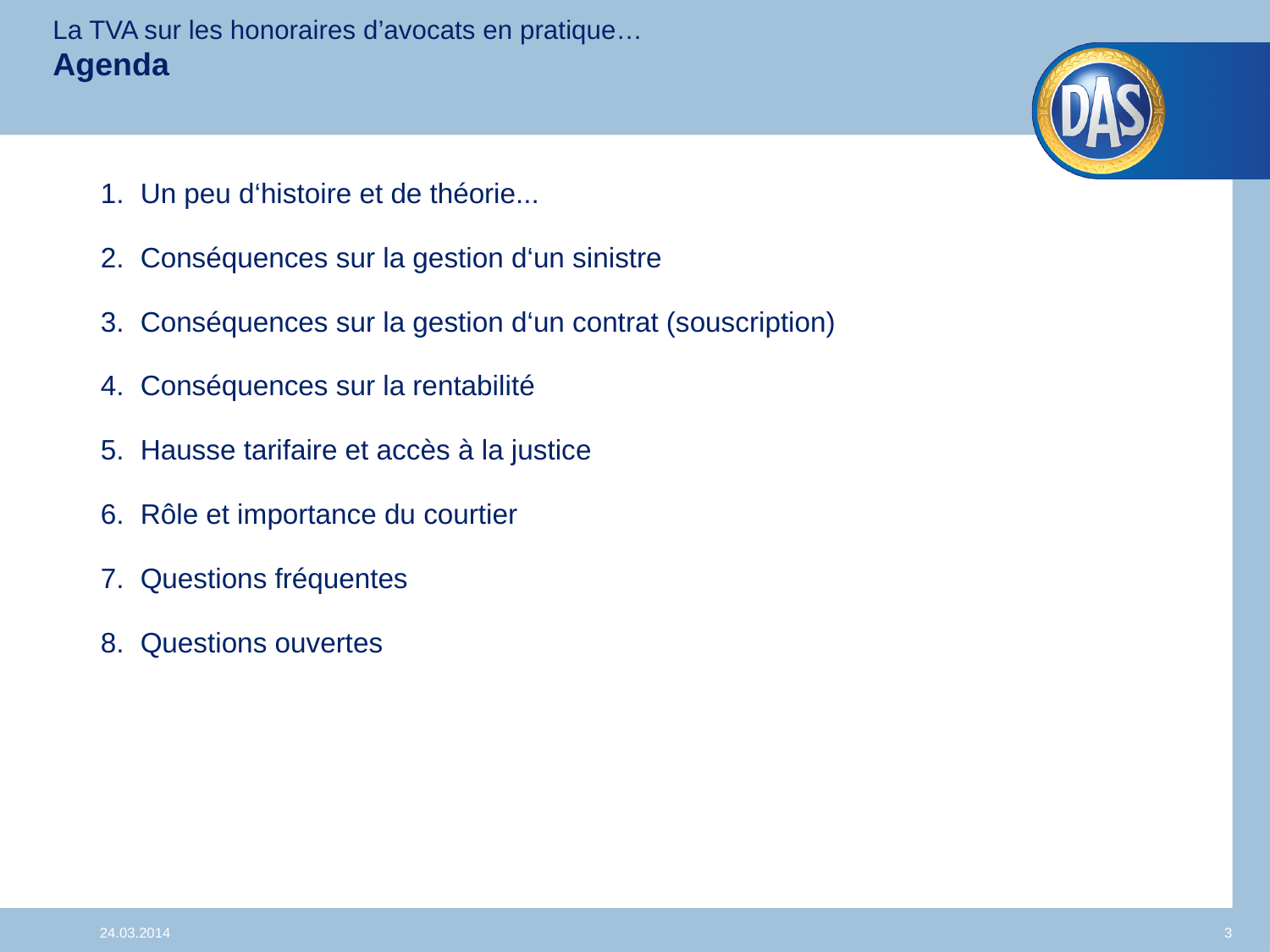

La TVA sur les honoraires d’avocats en pratique…
Agenda
Un peu d‘histoire et de théorie...
Conséquences sur la gestion d‘un sinistre
Conséquences sur la gestion d‘un contrat (souscription)
Conséquences sur la rentabilité
Hausse tarifaire et accès à la justice
Rôle et importance du courtier
Questions fréquentes
Questions ouvertes

24.03.2014
3